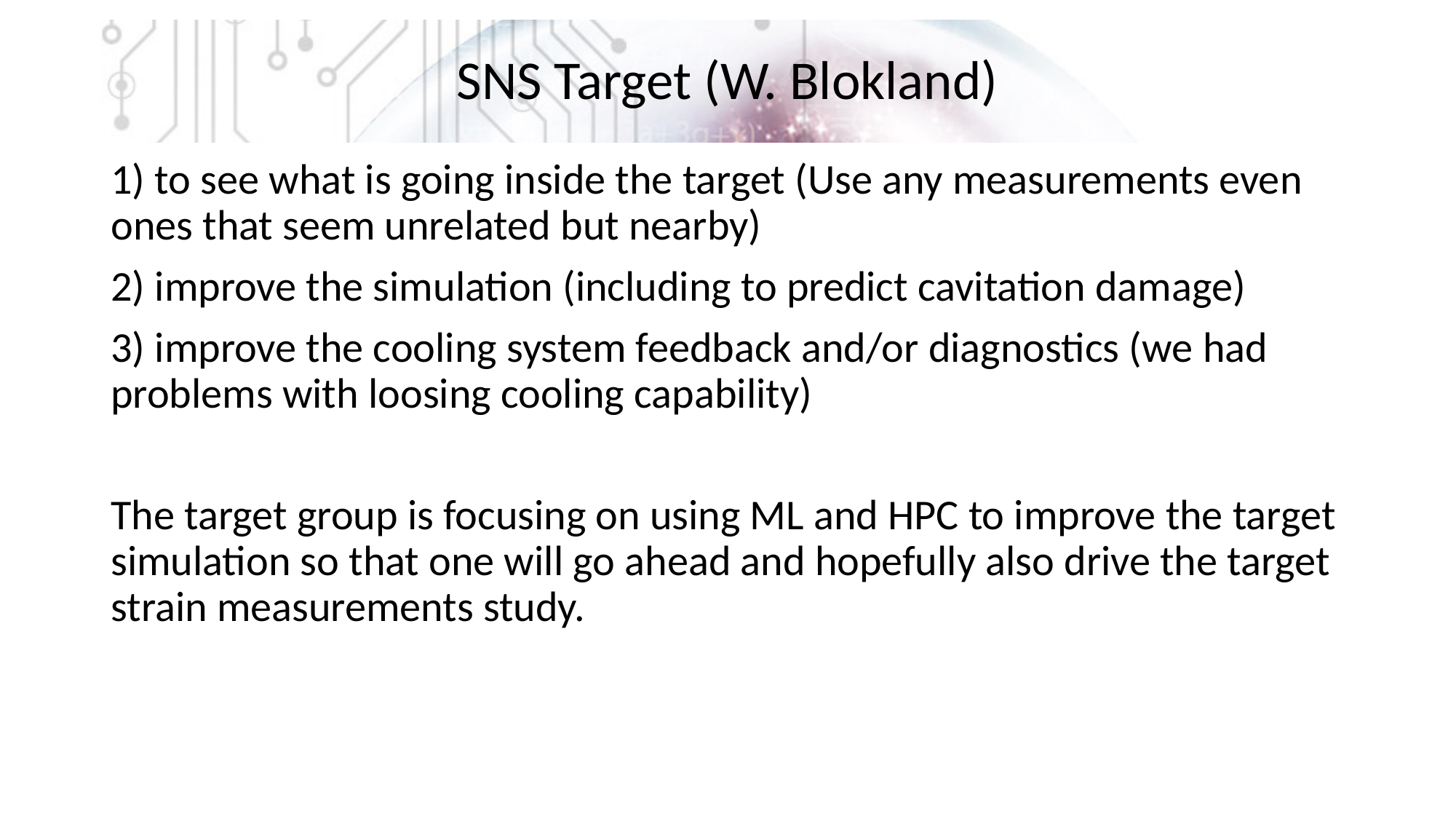

# SNS Target (W. Blokland)
1) to see what is going inside the target (Use any measurements even ones that seem unrelated but nearby)
2) improve the simulation (including to predict cavitation damage)
3) improve the cooling system feedback and/or diagnostics (we had problems with loosing cooling capability)

The target group is focusing on using ML and HPC to improve the target simulation so that one will go ahead and hopefully also drive the target strain measurements study.